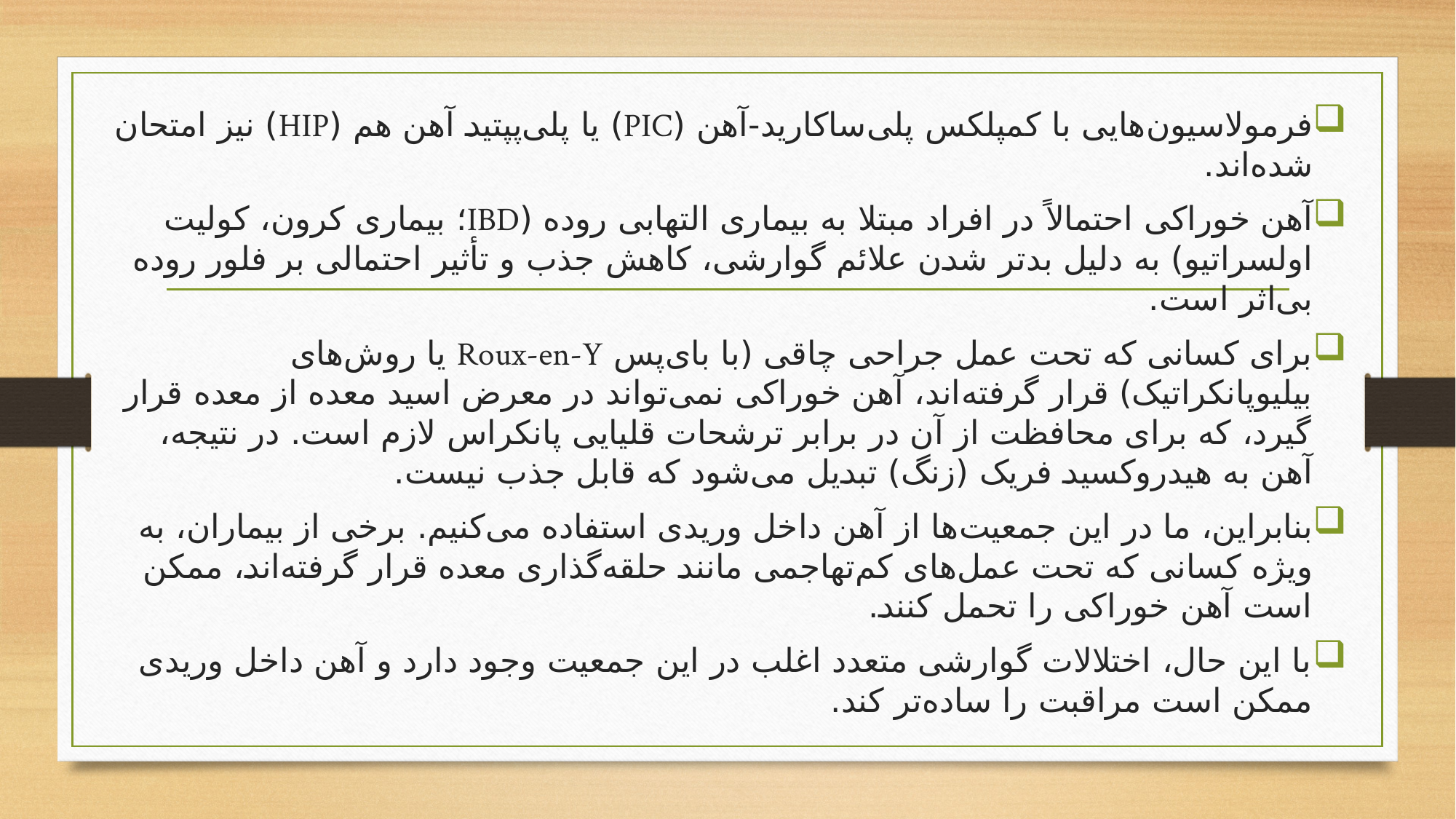

فرمولاسیون‌هایی با کمپلکس پلی‌ساکارید-آهن (PIC) یا پلی‌پپتید آهن هم (HIP) نیز امتحان شده‌اند.
آهن خوراکی احتمالاً در افراد مبتلا به بیماری التهابی روده (IBD؛ بیماری کرون، کولیت اولسراتیو) به دلیل بدتر شدن علائم گوارشی، کاهش جذب و تأثیر احتمالی بر فلور روده بی‌اثر است.
برای کسانی که تحت عمل جراحی چاقی (با بای‌پس Roux-en-Y یا روش‌های بیلیوپانکراتیک) قرار گرفته‌اند، آهن خوراکی نمی‌تواند در معرض اسید معده از معده قرار گیرد، که برای محافظت از آن در برابر ترشحات قلیایی پانکراس لازم است. در نتیجه، آهن به هیدروکسید فریک (زنگ) تبدیل می‌شود که قابل جذب نیست.
بنابراین، ما در این جمعیت‌ها از آهن داخل وریدی استفاده می‌کنیم. برخی از بیماران، به ویژه کسانی که تحت عمل‌های کم‌تهاجمی مانند حلقه‌گذاری معده قرار گرفته‌اند، ممکن است آهن خوراکی را تحمل کنند.
با این حال، اختلالات گوارشی متعدد اغلب در این جمعیت وجود دارد و آهن داخل وریدی ممکن است مراقبت را ساده‌تر کند.

#